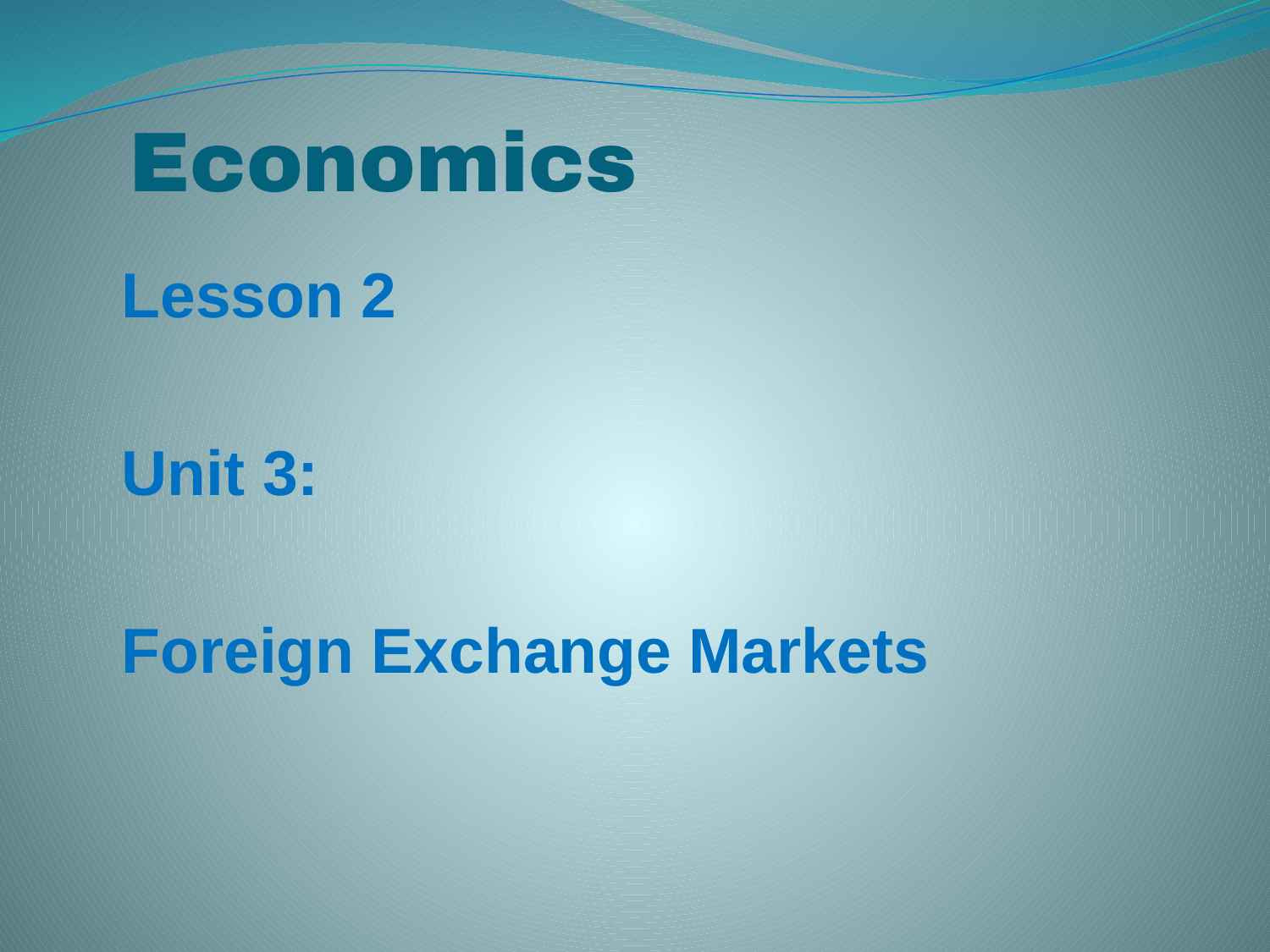

# Economics
Lesson 2

Unit 3:

Foreign Exchange Markets